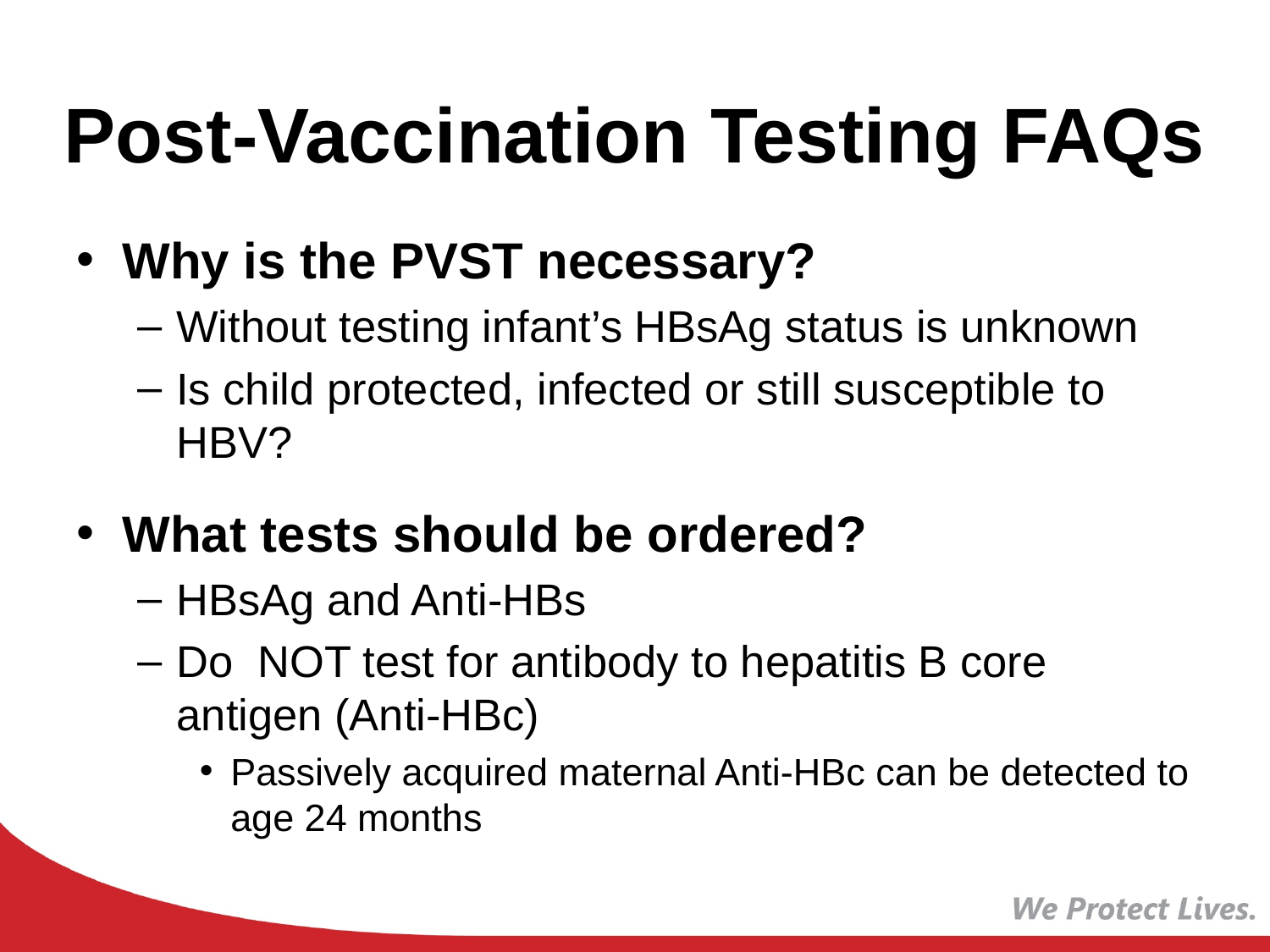

# Post-Vaccination Testing FAQs
Why is the PVST necessary?
Without testing infant’s HBsAg status is unknown
Is child protected, infected or still susceptible to HBV?

What tests should be ordered?
HBsAg and Anti-HBs
Do  NOT test for antibody to hepatitis B core antigen (Anti-HBc)
Passively acquired maternal Anti-HBc can be detected to age 24 months